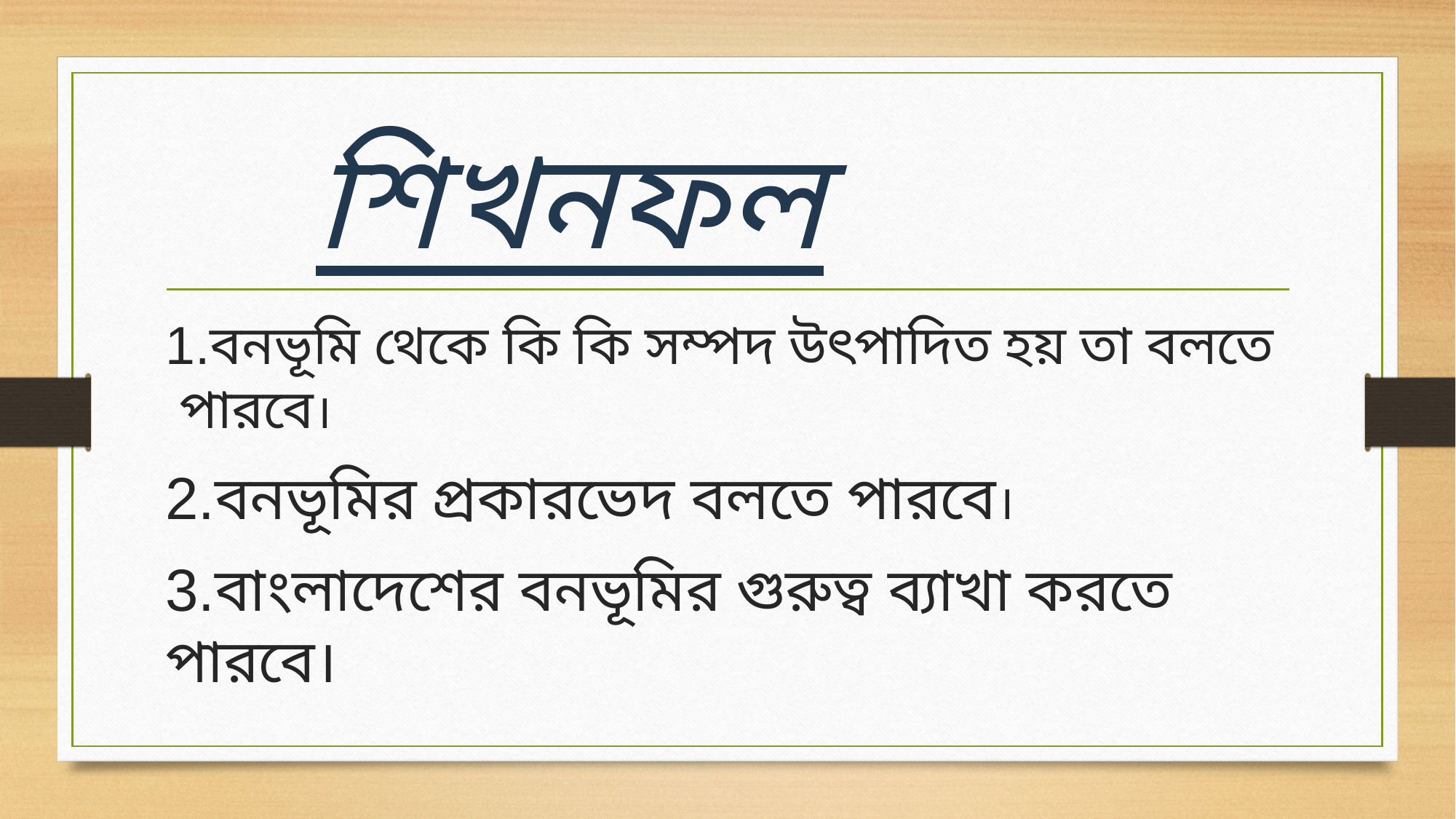

# শিখনফল
1.বনভূমি থেকে কি কি সম্পদ উৎপাদিত হয় তা বলতে   পারবে।
2.বনভূমির প্রকারভেদ বলতে পারবে।
3.বাংলাদেশের বনভূমির গুরুত্ব ব্যাখা করতে পারবে।